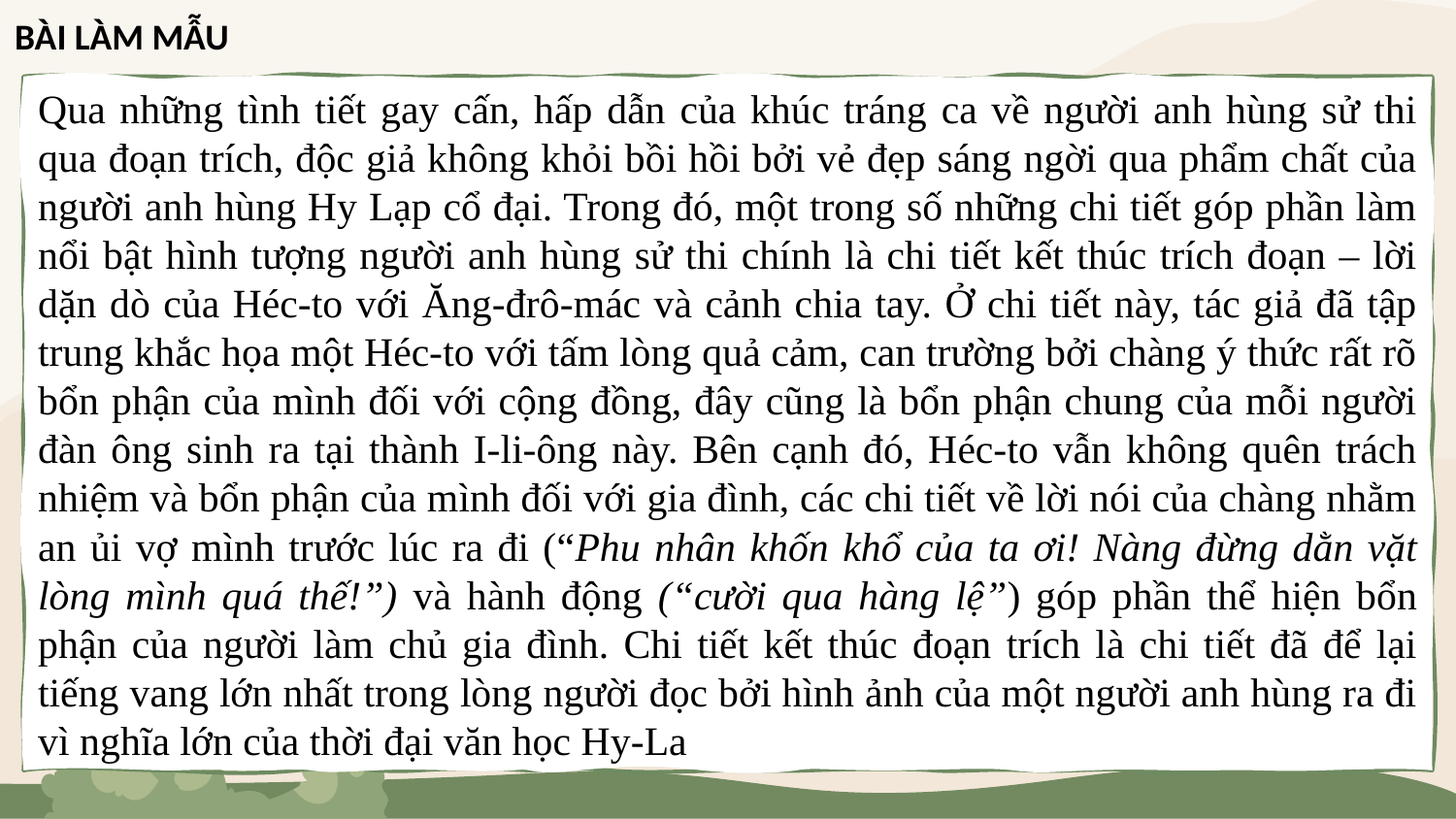

# BÀI LÀM MẪU
Qua những tình tiết gay cấn, hấp dẫn của khúc tráng ca về người anh hùng sử thi qua đoạn trích, độc giả không khỏi bồi hồi bởi vẻ đẹp sáng ngời qua phẩm chất của người anh hùng Hy Lạp cổ đại. Trong đó, một trong số những chi tiết góp phần làm nổi bật hình tượng người anh hùng sử thi chính là chi tiết kết thúc trích đoạn – lời dặn dò của Héc-to với Ăng-đrô-mác và cảnh chia tay. Ở chi tiết này, tác giả đã tập trung khắc họa một Héc-to với tấm lòng quả cảm, can trường bởi chàng ý thức rất rõ bổn phận của mình đối với cộng đồng, đây cũng là bổn phận chung của mỗi người đàn ông sinh ra tại thành I-li-ông này. Bên cạnh đó, Héc-to vẫn không quên trách nhiệm và bổn phận của mình đối với gia đình, các chi tiết về lời nói của chàng nhằm an ủi vợ mình trước lúc ra đi (“Phu nhân khốn khổ của ta ơi! Nàng đừng dằn vặt lòng mình quá thế!”) và hành động (“cười qua hàng lệ”) góp phần thể hiện bổn phận của người làm chủ gia đình. Chi tiết kết thúc đoạn trích là chi tiết đã để lại tiếng vang lớn nhất trong lòng người đọc bởi hình ảnh của một người anh hùng ra đi vì nghĩa lớn của thời đại văn học Hy-La